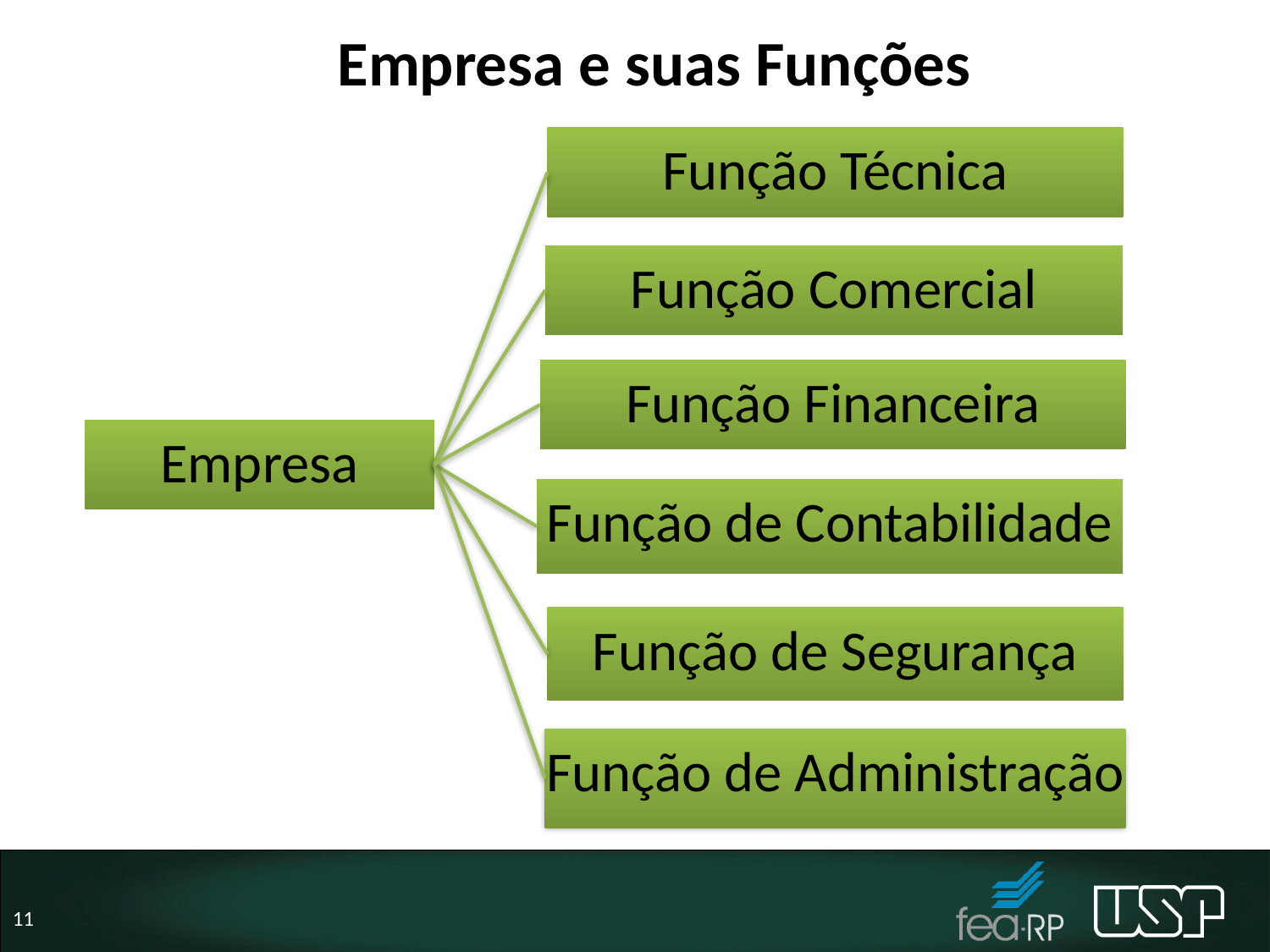

# Empresa e suas Funções
Função Técnica
Função Comercial
Função Financeira
Empresa
Função de Contabilidade
Função de Segurança
Função de Administração
11